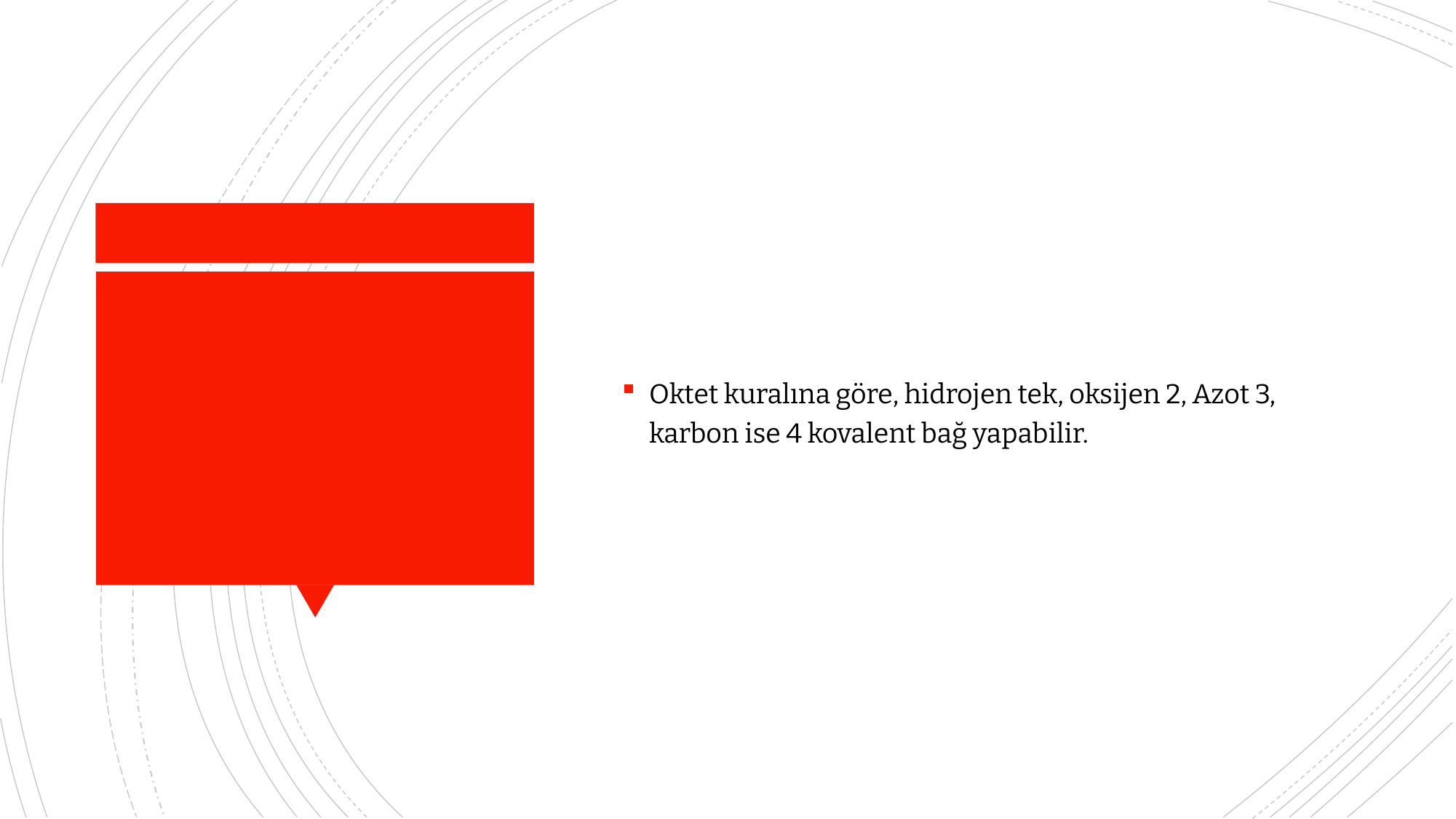

Oktet kuralına göre, hidrojen tek, oksijen 2, Azot 3, karbon ise 4 kovalent bağ yapabilir.
#